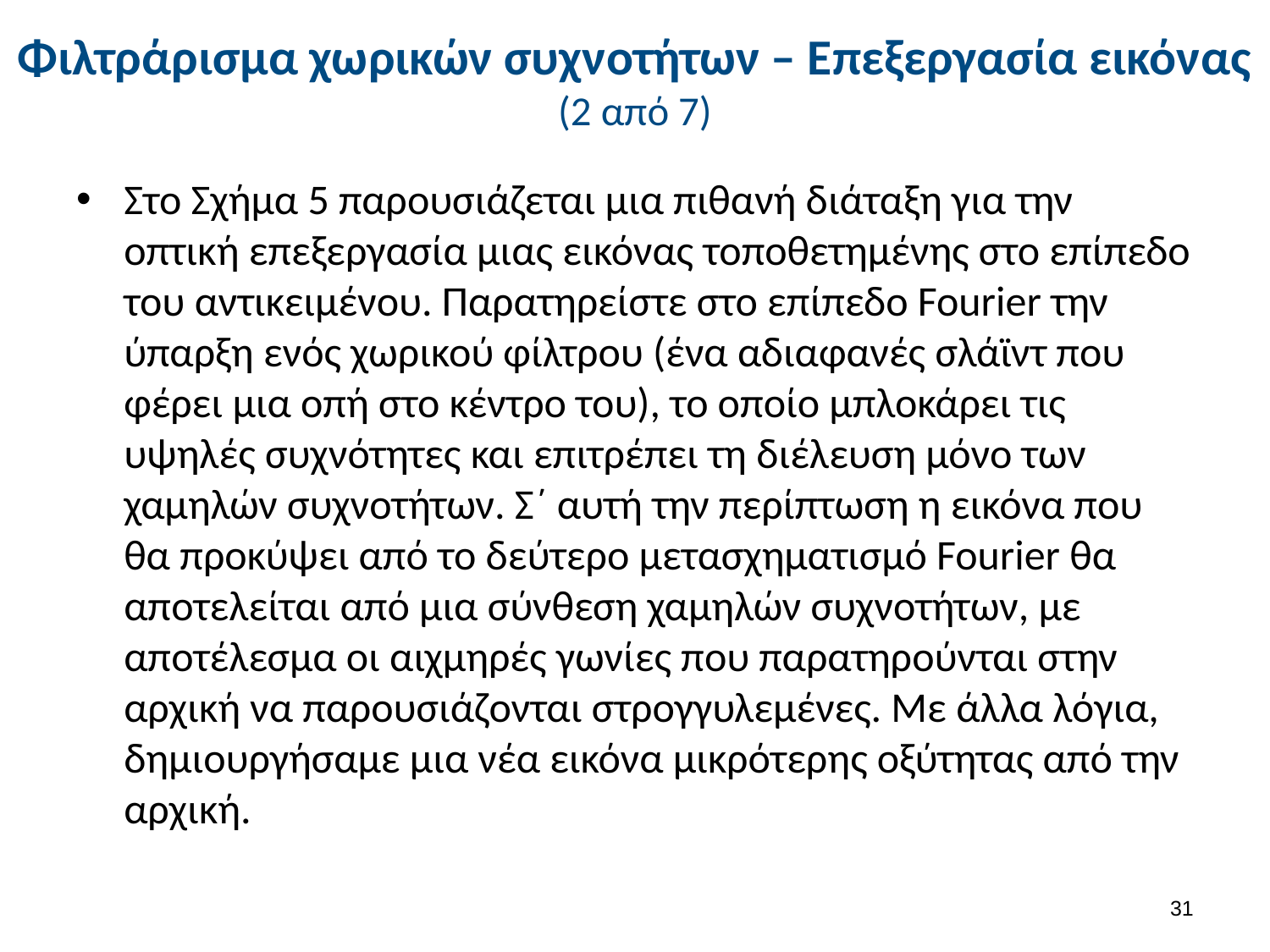

# Φιλτράρισμα χωρικών συχνοτήτων – Επεξεργασία εικόνας (2 από 7)
Στο Σχήμα 5 παρουσιάζεται μια πιθανή διάταξη για την οπτική επεξεργασία μιας εικόνας τοποθετημένης στο επίπεδο του αντικειμένου. Παρατηρείστε στο επίπεδο Fourier την ύπαρξη ενός χωρικού φίλτρου (ένα αδιαφανές σλάϊντ που φέρει μια οπή στο κέντρο του), το οποίο μπλοκάρει τις υψηλές συχνότητες και επιτρέπει τη διέλευση μόνο των χαμηλών συχνοτήτων. Σ΄ αυτή την περίπτωση η εικόνα που θα προκύψει από το δεύτερο μετασχηματισμό Fourier θα αποτελείται από μια σύνθεση χαμηλών συχνοτήτων, με αποτέλεσμα οι αιχμηρές γωνίες που παρατηρούνται στην αρχική να παρουσιάζονται στρογγυλεμένες. Με άλλα λόγια, δημιουργήσαμε μια νέα εικόνα μικρότερης οξύτητας από την αρχική.
31